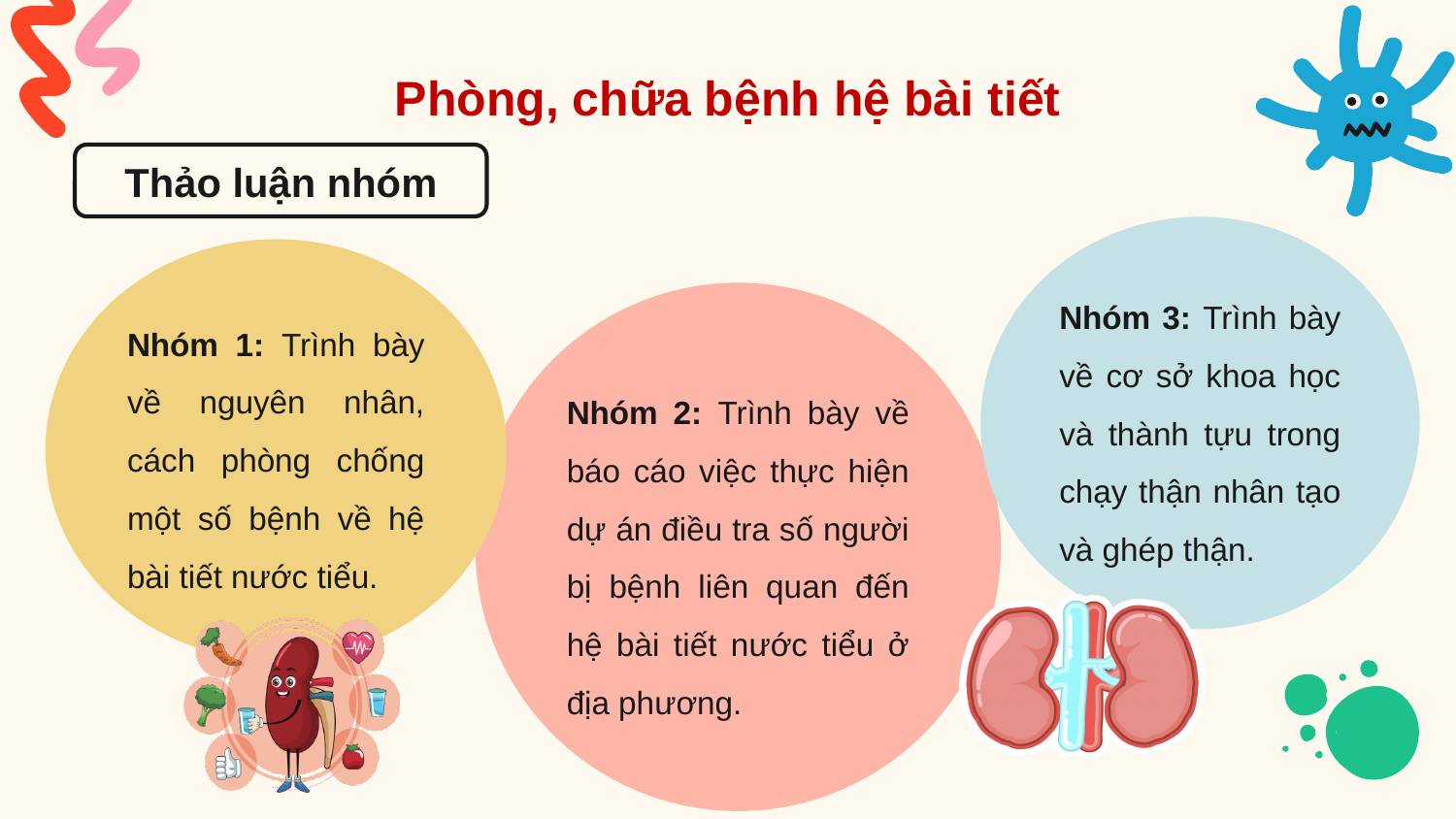

Phòng, chữa bệnh hệ bài tiết
Thảo luận nhóm
Nhóm 3: Trình bày về cơ sở khoa học và thành tựu trong chạy thận nhân tạo và ghép thận.
Nhóm 1: Trình bày về nguyên nhân, cách phòng chống một số bệnh về hệ bài tiết nước tiểu.
Nhóm 2: Trình bày về báo cáo việc thực hiện dự án điều tra số người bị bệnh liên quan đến hệ bài tiết nước tiểu ở địa phương.